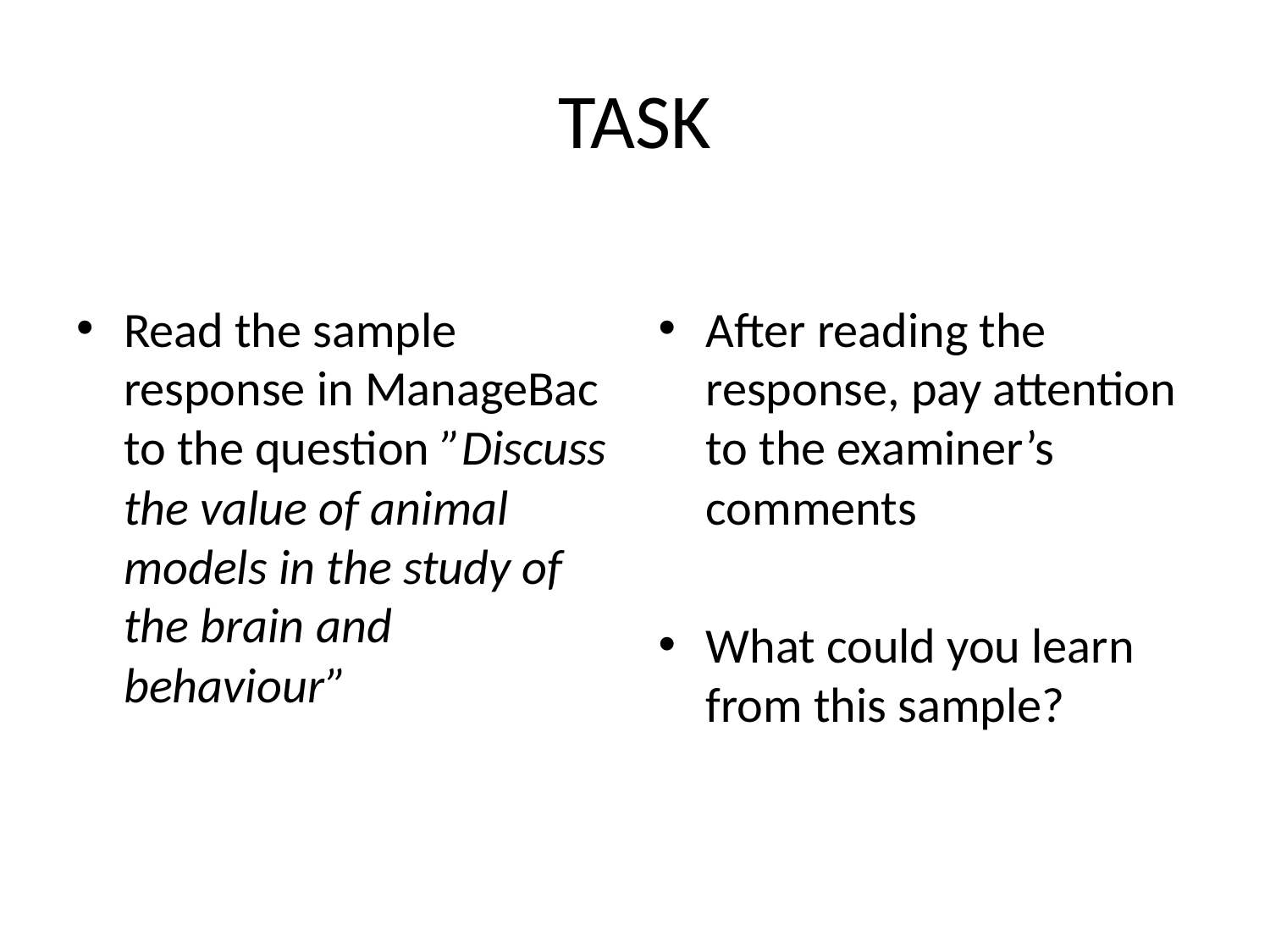

# TASK

Read the sample response in ManageBac to the question ”Discuss the value of animal models in the study of the brain and behaviour”

After reading the response, pay attention to the examiner’s comments

What could you learn from this sample?